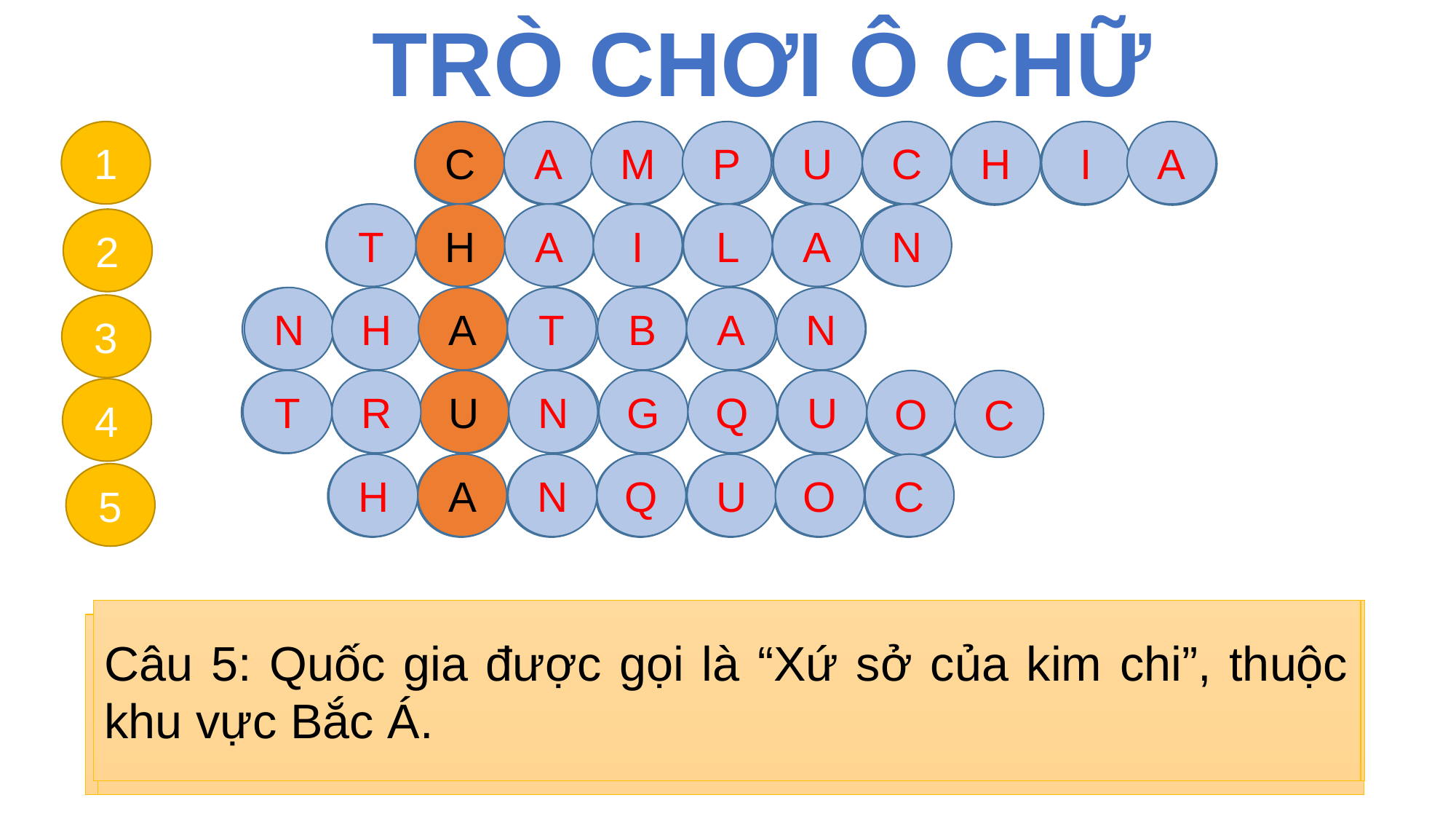

TRÒ CHƠI Ô CHỮ
1
C
A
M
P
U
C
H
I
A

T

H
A

I

L

A

N
2
N
H
A
T
B
A
N

3
T
R
U
N
G
Q
U
O
C

4
H
A
N
Q
U
O
C

5
Câu 5: Quốc gia được gọi là “Xứ sở của kim chi”, thuộc khu vực Bắc Á.
Câu 4: Đây là ô chữ có 9 kí tự. Đây là quốc gia có số dân đông dân nhất Châu Á và cả thế giới?
Câu 3: Đây là đất nước nổi tiếng có hoa anh đào
Câu 1: Đây là quốc gia có Angkor Wat là di tích tôn giáo lớn nhất thế giới?
Câu 2: Đây là quốc gia có mệnh danh là “Xứ sở chùa vàng”, thuộc khu vực Đông Nam Á?